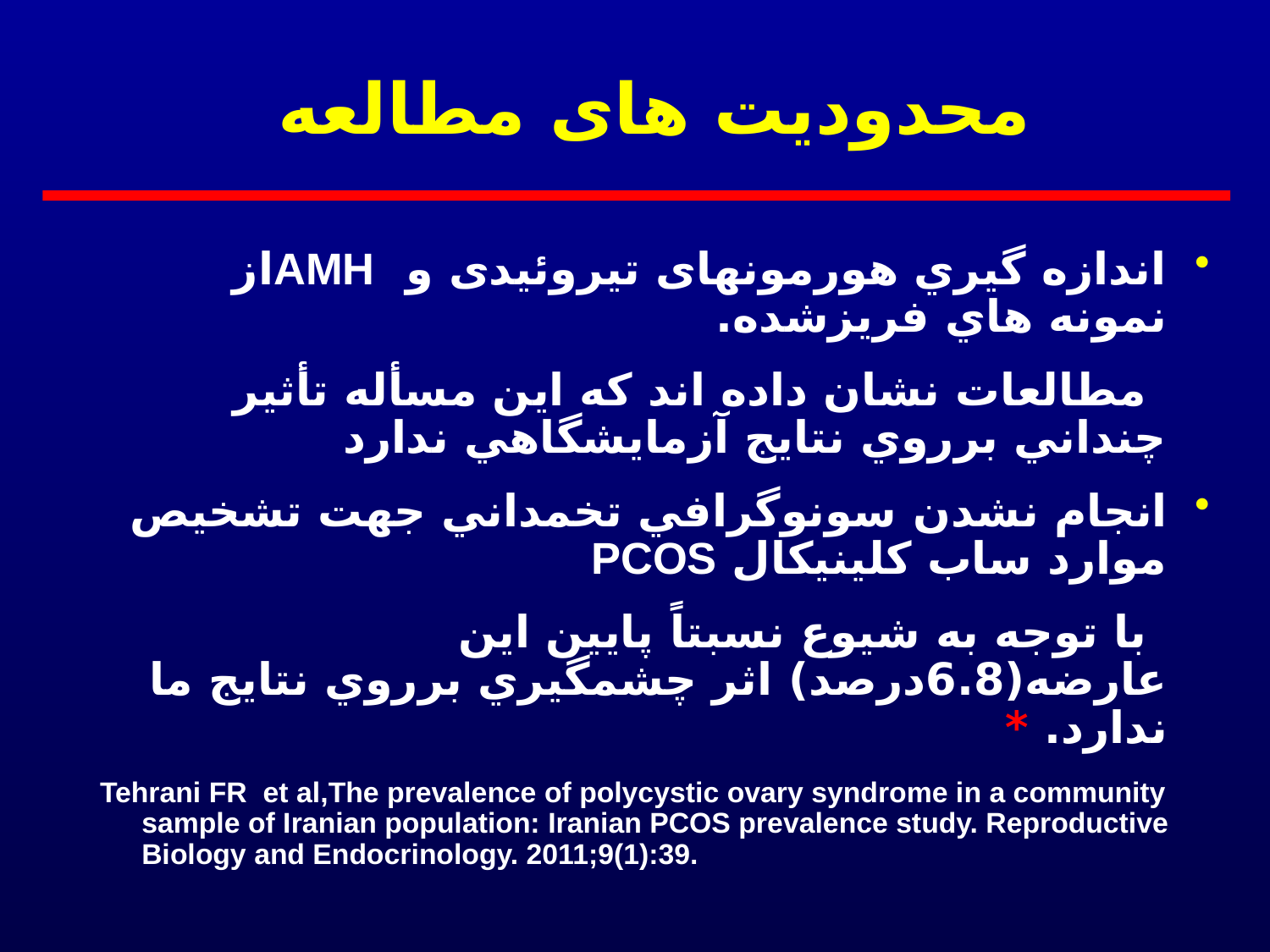

# محدودیت های مطالعه
اندازه گيري هورمونهای تیروئیدی و  AMHاز نمونه هاي فريزشده.
    مطالعات نشان داده اند كه اين مسأله تأثير چنداني برروي نتايج آزمايشگاهي ندارد
انجام نشدن سونوگرافي تخمداني جهت تشخيص موارد ساب كلينيكال PCOS
    با توجه به شيوع نسبتاً پايين اين عارضه(6.8درصد) اثر چشمگيري برروي نتايج ما ندارد. *
Tehrani FR  et al,The prevalence of polycystic ovary syndrome in a community sample of Iranian population: Iranian PCOS prevalence study. Reproductive Biology and Endocrinology. 2011;9(1):39.